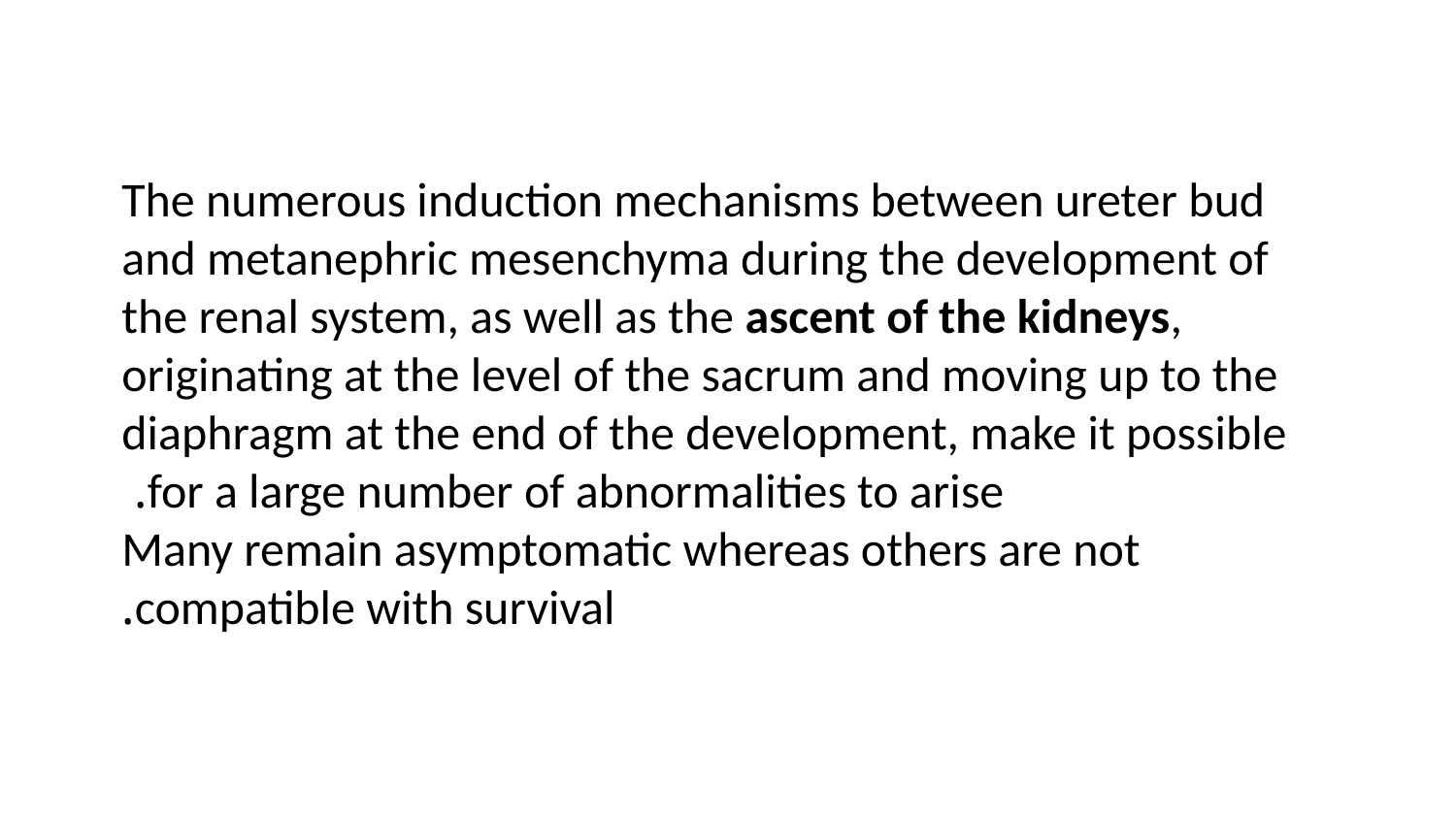

#
The numerous induction mechanisms between ureter bud and metanephric mesenchyma during the development of the renal system, as well as the ascent of the kidneys, originating at the level of the sacrum and moving up to the diaphragm at the end of the development, make it possible for a large number of abnormalities to arise.
Many remain asymptomatic whereas others are not compatible with survival.